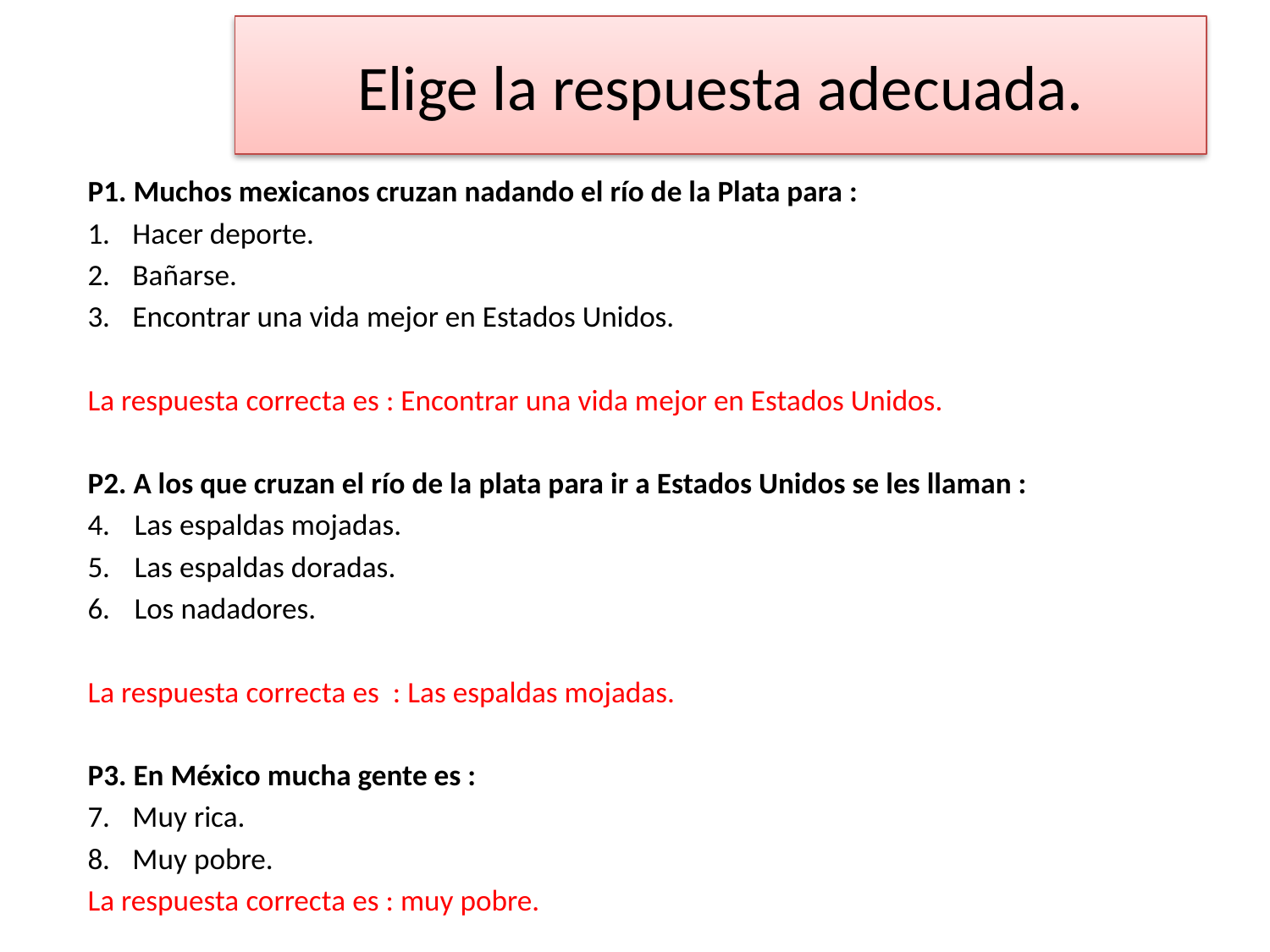

# Elige la respuesta adecuada.
P1. Muchos mexicanos cruzan nadando el río de la Plata para :
Hacer deporte.
Bañarse.
Encontrar una vida mejor en Estados Unidos.

La respuesta correcta es : Encontrar una vida mejor en Estados Unidos.

P2. A los que cruzan el río de la plata para ir a Estados Unidos se les llaman :
Las espaldas mojadas.
Las espaldas doradas.
Los nadadores.

La respuesta correcta es  : Las espaldas mojadas.

P3. En México mucha gente es :
Muy rica.
Muy pobre.
La respuesta correcta es : muy pobre.